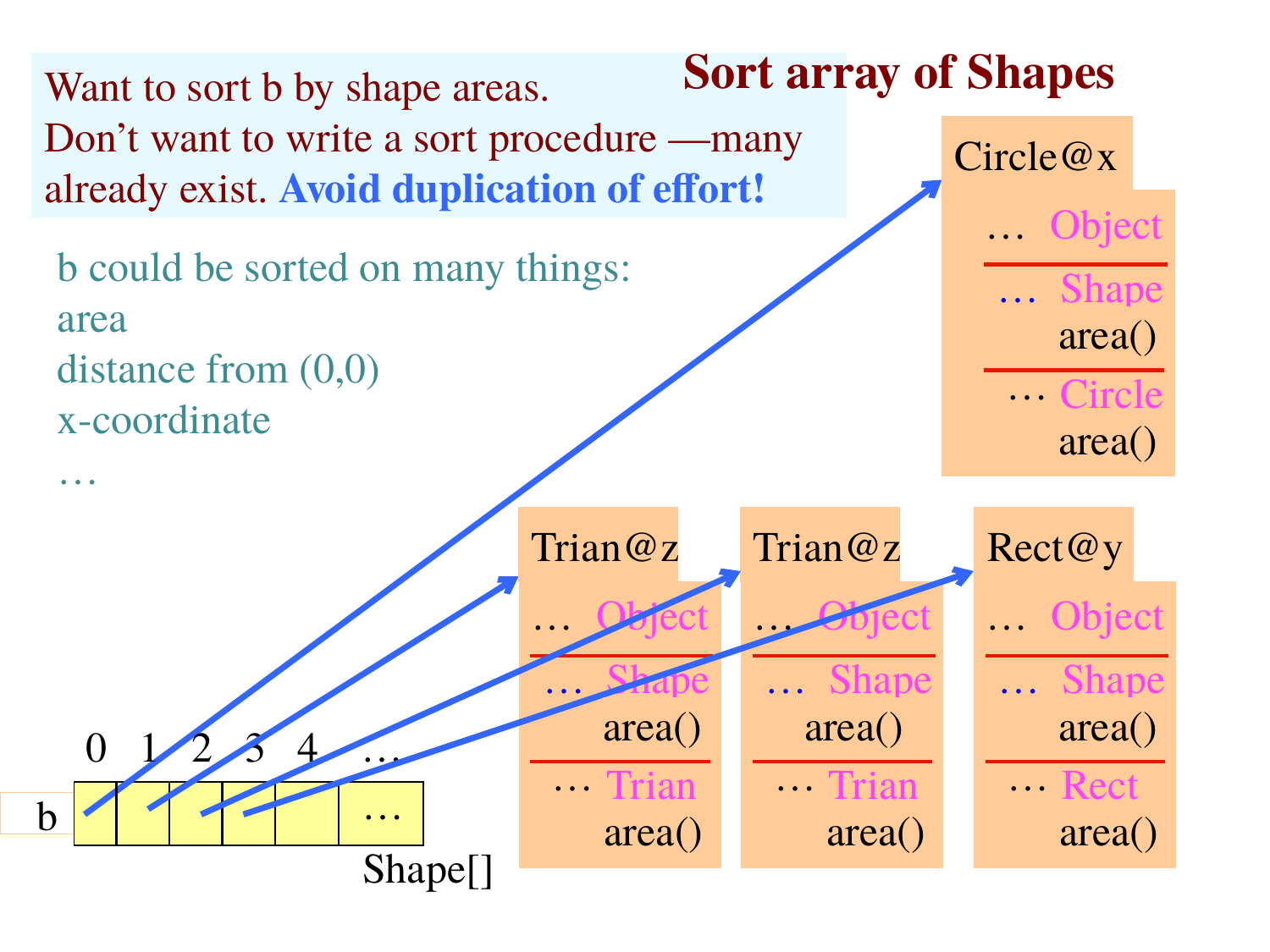

# Sort array of Shapes
Want to sort b by shape areas.
Don’t want to write a sort procedure —many already exist. Avoid duplication of effort!
Circle@x

…
Object
…
Shape
Circle
…
area()
b could be sorted on many things:
area
distance from (0,0)
x-coordinate
…
area()
area()
area()
Trian@z
…

Object
…
Shape
Trian
…
area()
Trian@z
…

Object
…
Shape
Trian
…
area()
Rect@y
…

Object
…
Shape
Rect
…
area()
area()
0   1   2   3   4    …
…

b
14
Shape[]